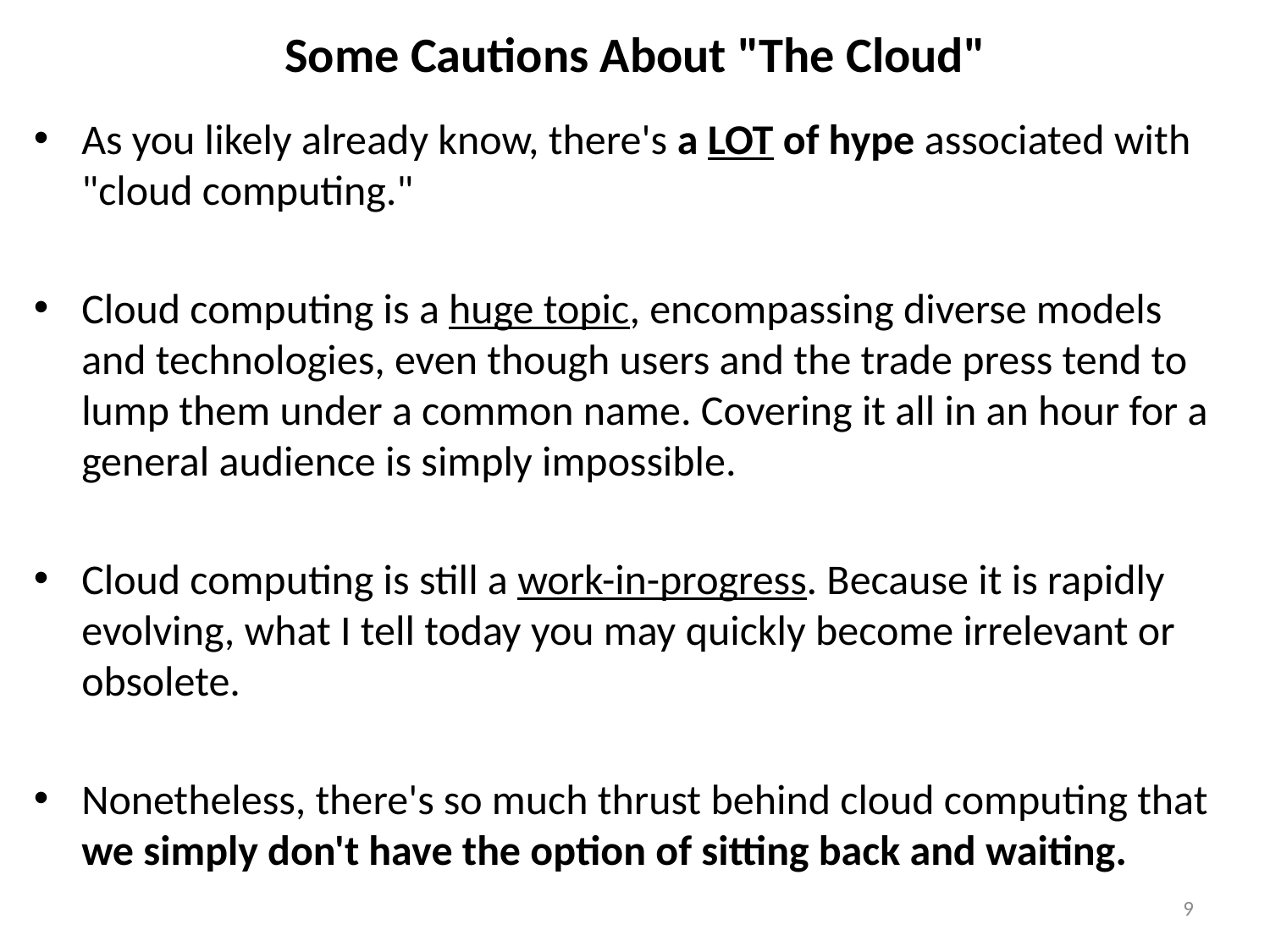

# Some Cautions About "The Cloud"
As you likely already know, there's a LOT of hype associated with "cloud computing."

Cloud computing is a huge topic, encompassing diverse models and technologies, even though users and the trade press tend to lump them under a common name. Covering it all in an hour for a general audience is simply impossible.

Cloud computing is still a work-in-progress. Because it is rapidly evolving, what I tell today you may quickly become irrelevant or obsolete.

Nonetheless, there's so much thrust behind cloud computing that we simply don't have the option of sitting back and waiting.
9